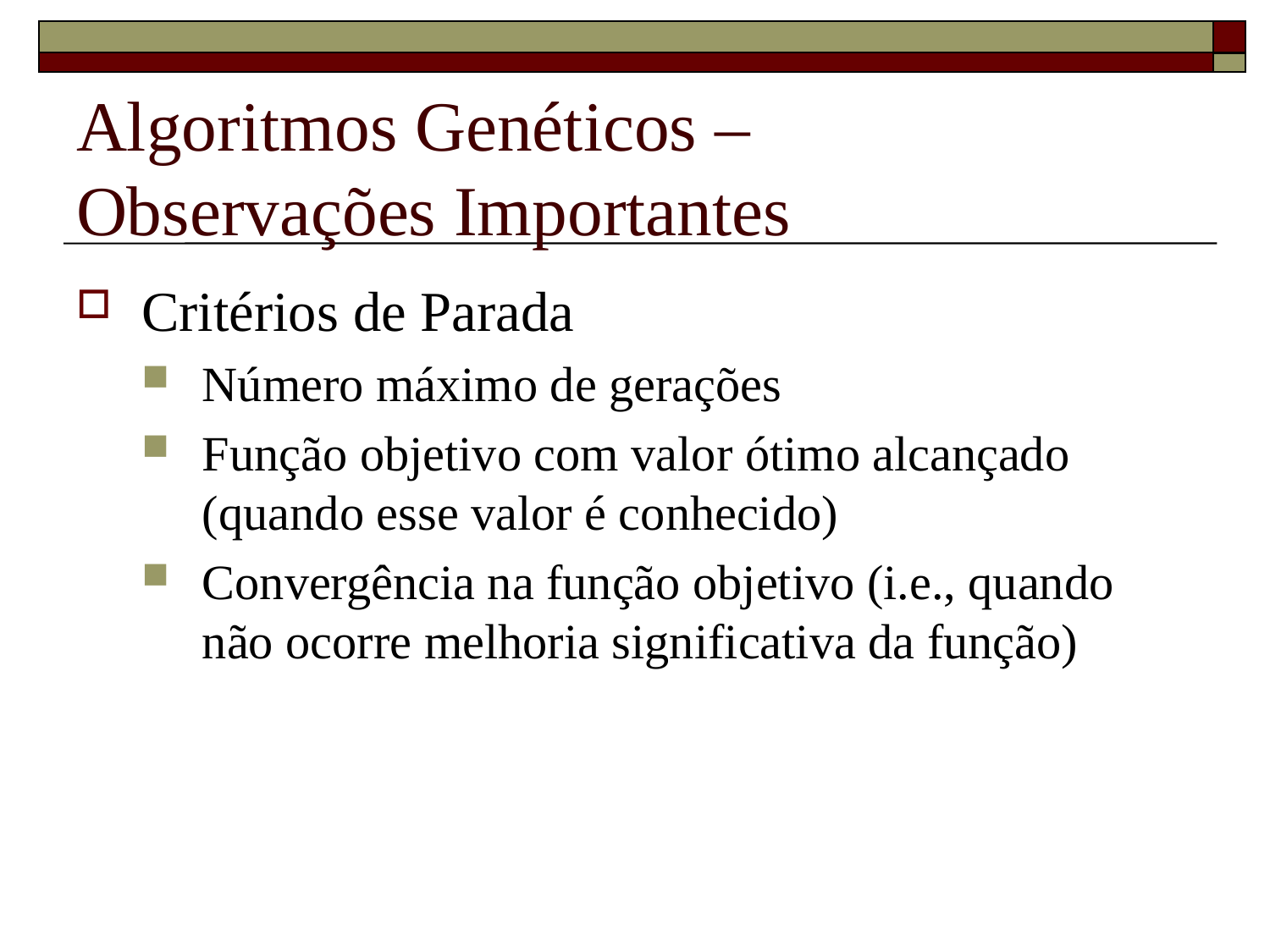

# Algoritmos Genéticos – Observações Importantes
Critérios de Parada
Número máximo de gerações
Função objetivo com valor ótimo alcançado (quando esse valor é conhecido)
Convergência na função objetivo (i.e., quando não ocorre melhoria significativa da função)